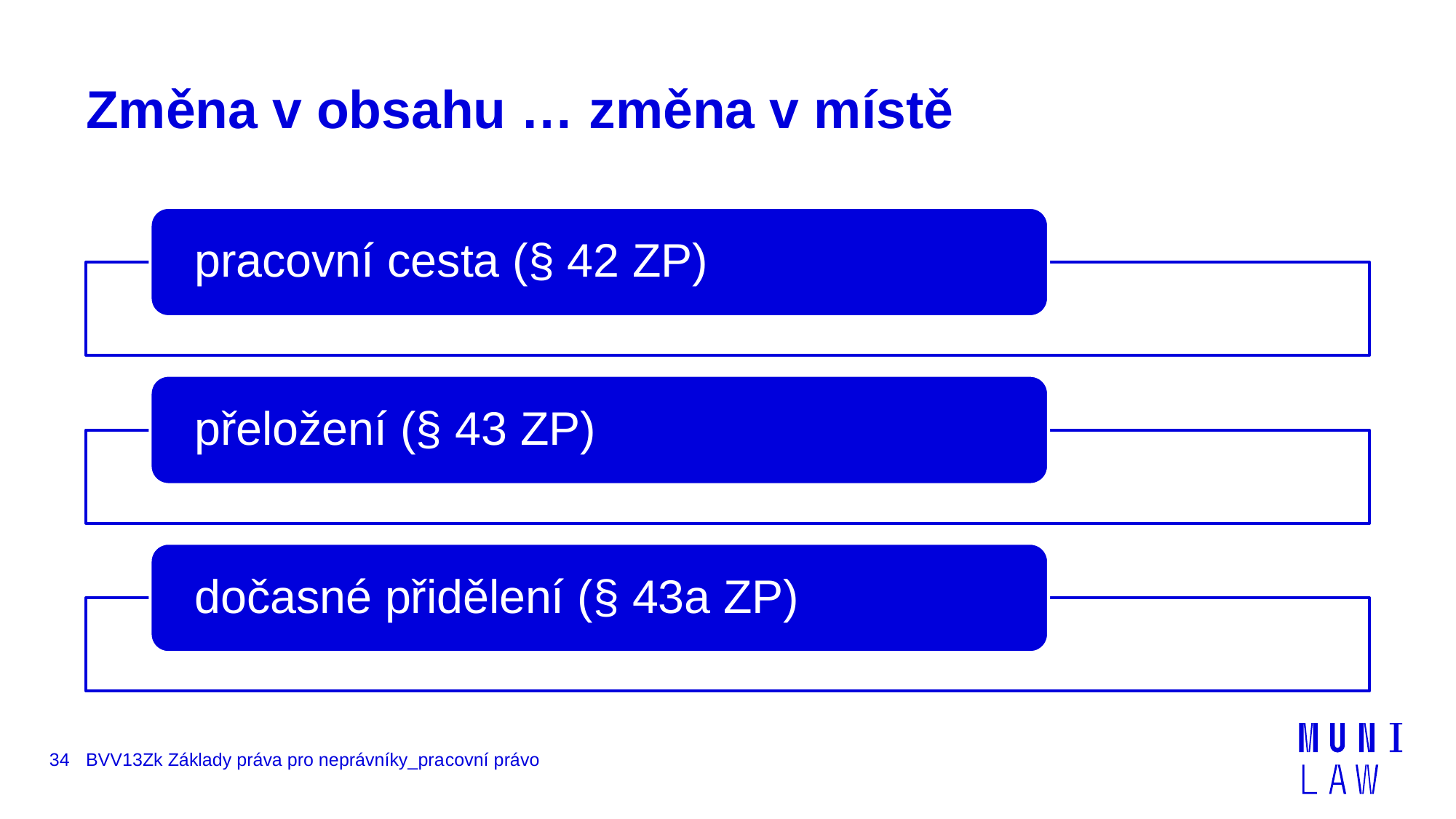

# Změna v obsahu … změna v místě
pracovní cesta (§ 42 ZP)
přeložení (§ 43 ZP)
dočasné přidělení (§ 43a ZP)
34
BVV13Zk Základy práva pro neprávníky_pracovní právo